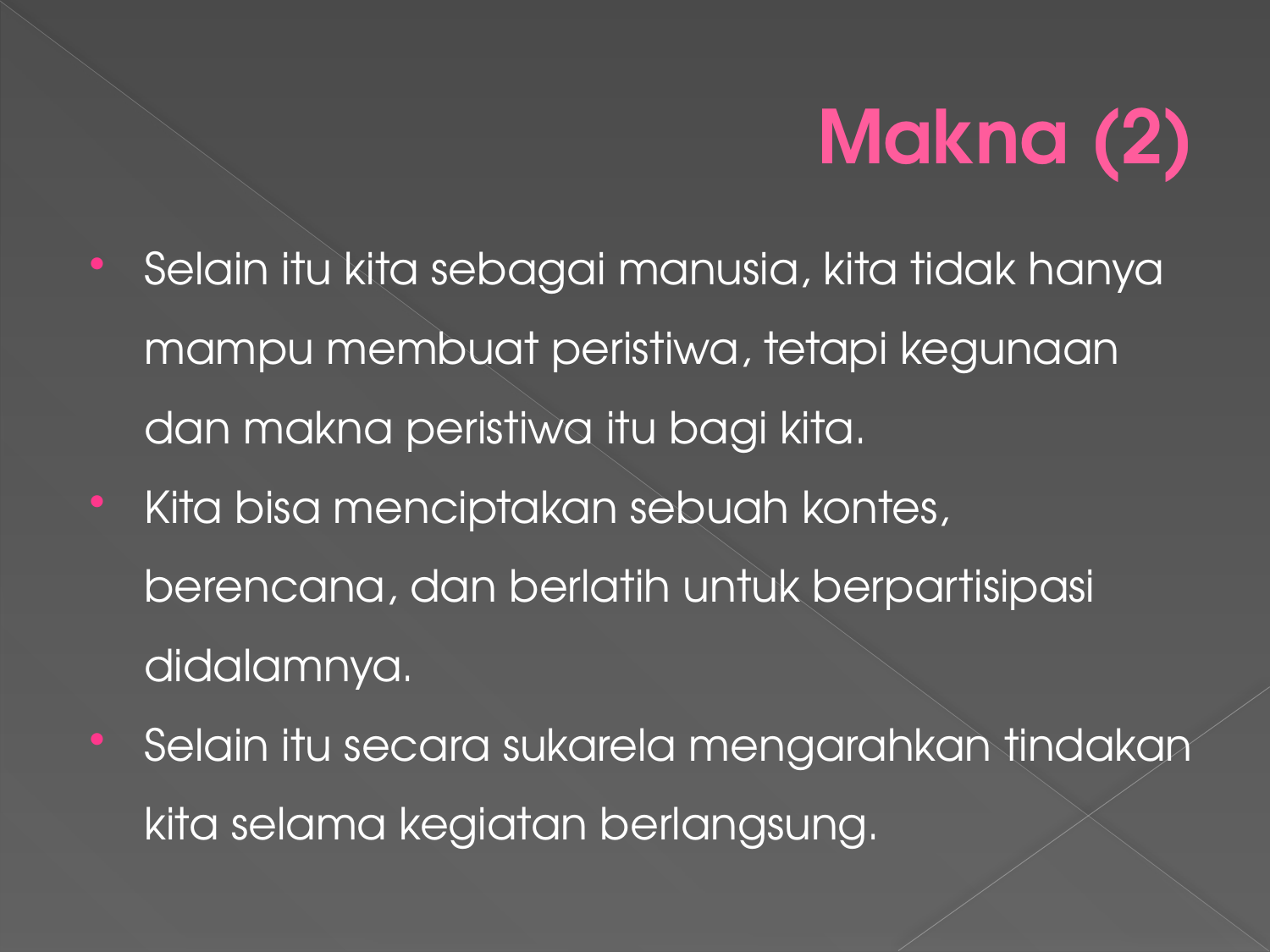

# Makna (2)
Selain itu kita sebagai manusia, kita tidak hanya mampu membuat peristiwa, tetapi kegunaan dan makna peristiwa itu bagi kita.
Kita bisa menciptakan sebuah kontes, berencana, dan berlatih untuk berpartisipasi didalamnya.
Selain itu secara sukarela mengarahkan tindakan kita selama kegiatan berlangsung.